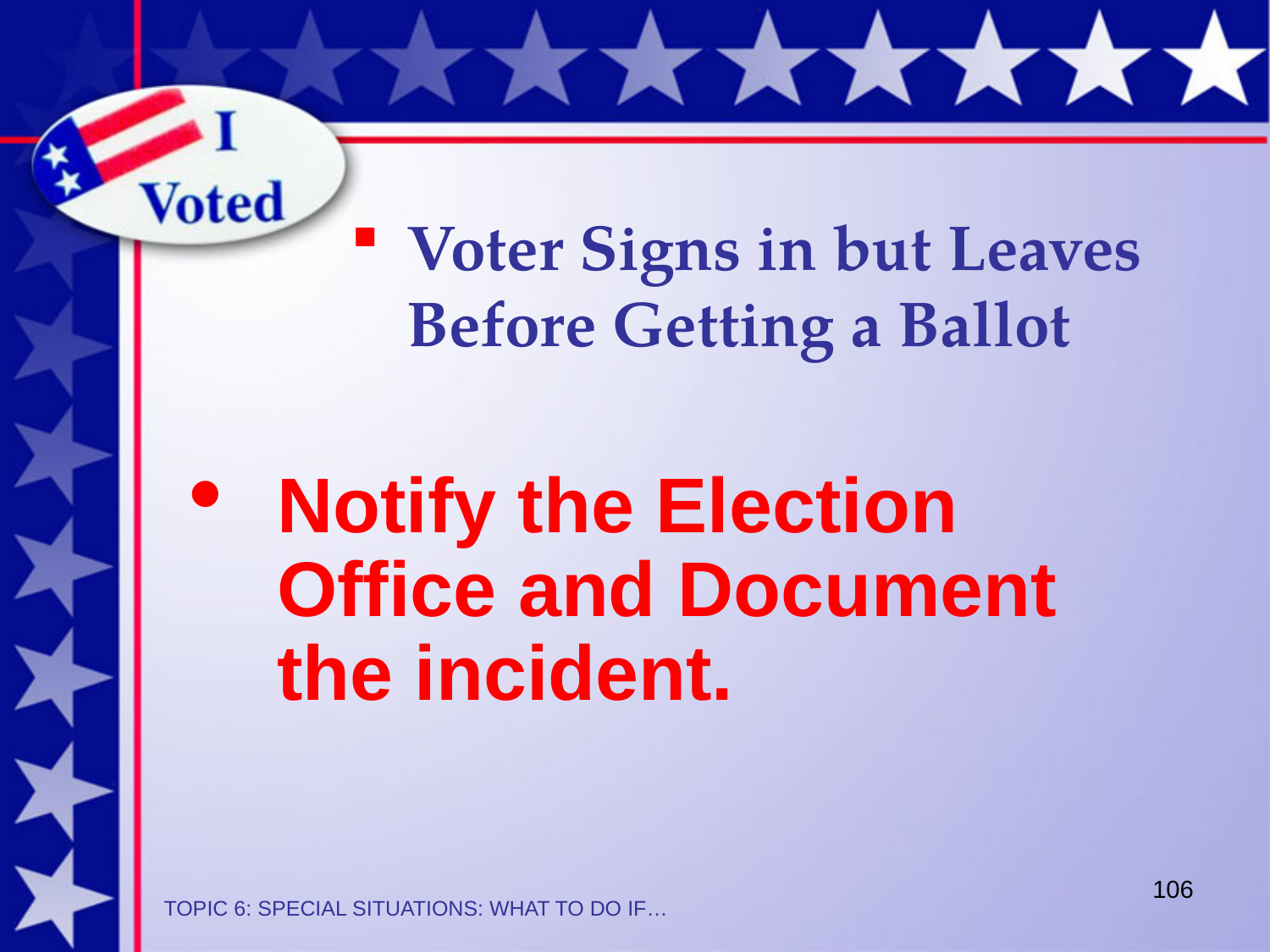

Voter Signs in but Leaves Before Getting a Ballot

Notify the Election Office and Document the incident.

106
TOPIC 6: SPECIAL SITUATIONS: WHAT TO DO IF…